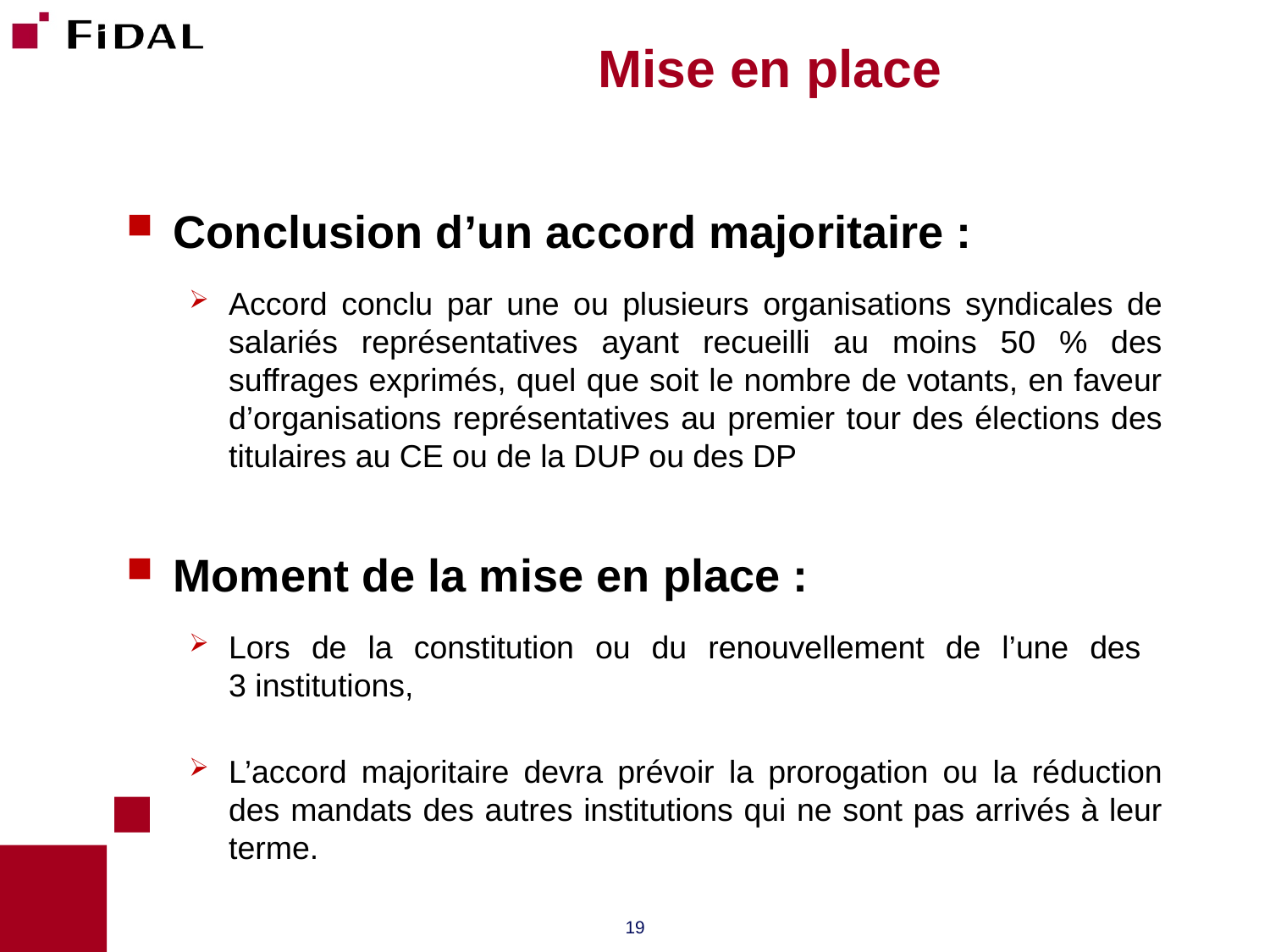

# Mise en place
Conclusion d’un accord majoritaire :

Accord conclu par une ou plusieurs organisations syndicales de salariés représentatives ayant recueilli au moins 50 % des suffrages exprimés, quel que soit le nombre de votants, en faveur d’organisations représentatives au premier tour des élections des titulaires au CE ou de la DUP ou des DP

Moment de la mise en place :

Lors de la constitution ou du renouvellement de l’une des
3 institutions,

L’accord majoritaire devra prévoir la prorogation ou la réduction des mandats des autres institutions qui ne sont pas arrivés à leur terme.